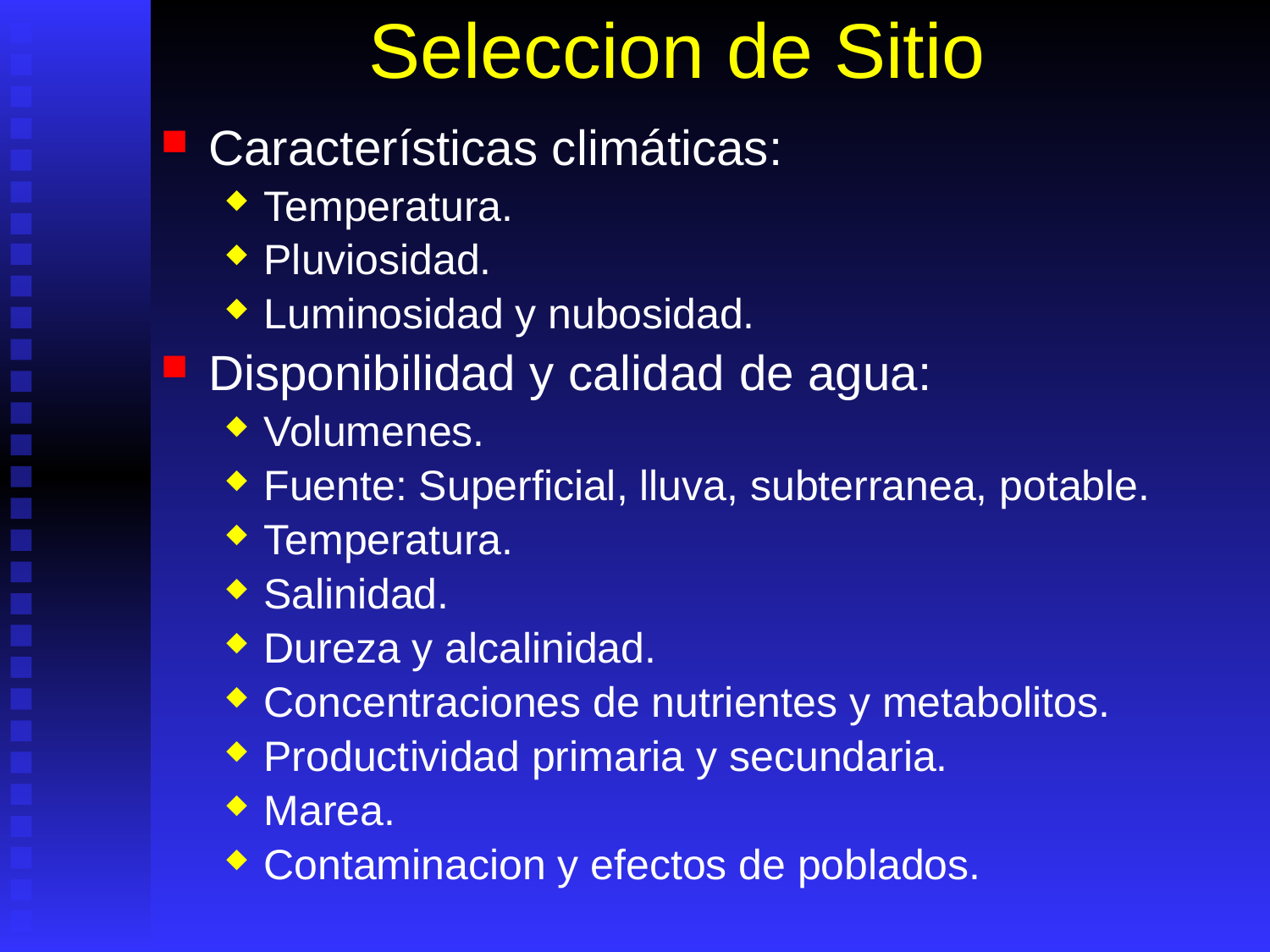

# Seleccion de Sitio
Características climáticas:
Temperatura.
Pluviosidad.
Luminosidad y nubosidad.
Disponibilidad y calidad de agua:
Volumenes.
Fuente: Superficial, lluva, subterranea, potable.
Temperatura.
Salinidad.
Dureza y alcalinidad.
Concentraciones de nutrientes y metabolitos.
Productividad primaria y secundaria.
Marea.
Contaminacion y efectos de poblados.